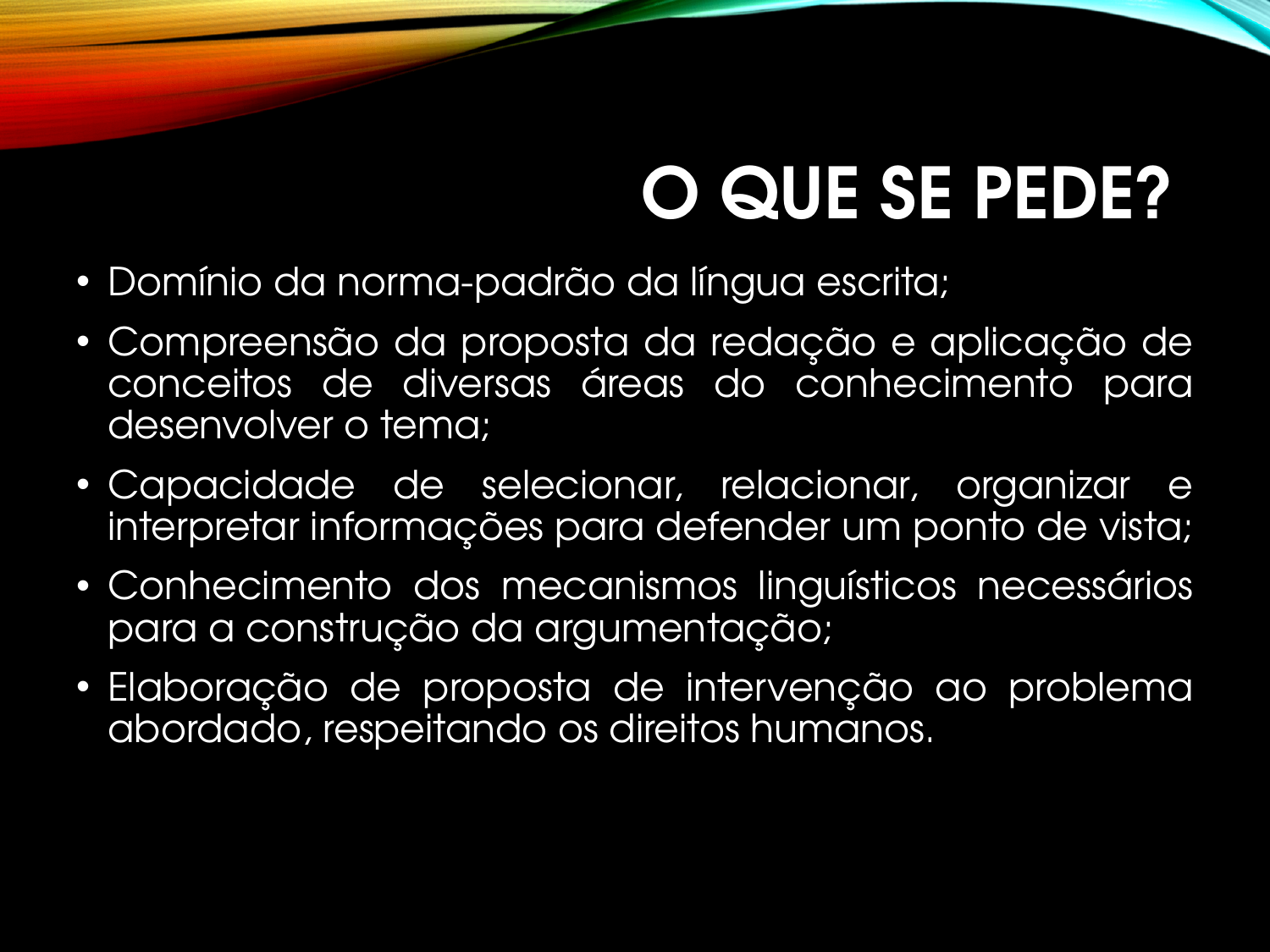

# O QUE SE PEDE?
Domínio da norma-padrão da língua escrita;
Compreensão da proposta da redação e aplicação de conceitos de diversas áreas do conhecimento para desenvolver o tema;
Capacidade de selecionar, relacionar, organizar e interpretar informações para defender um ponto de vista;
Conhecimento dos mecanismos linguísticos necessários para a construção da argumentação;
Elaboração de proposta de intervenção ao problema abordado, respeitando os direitos humanos.